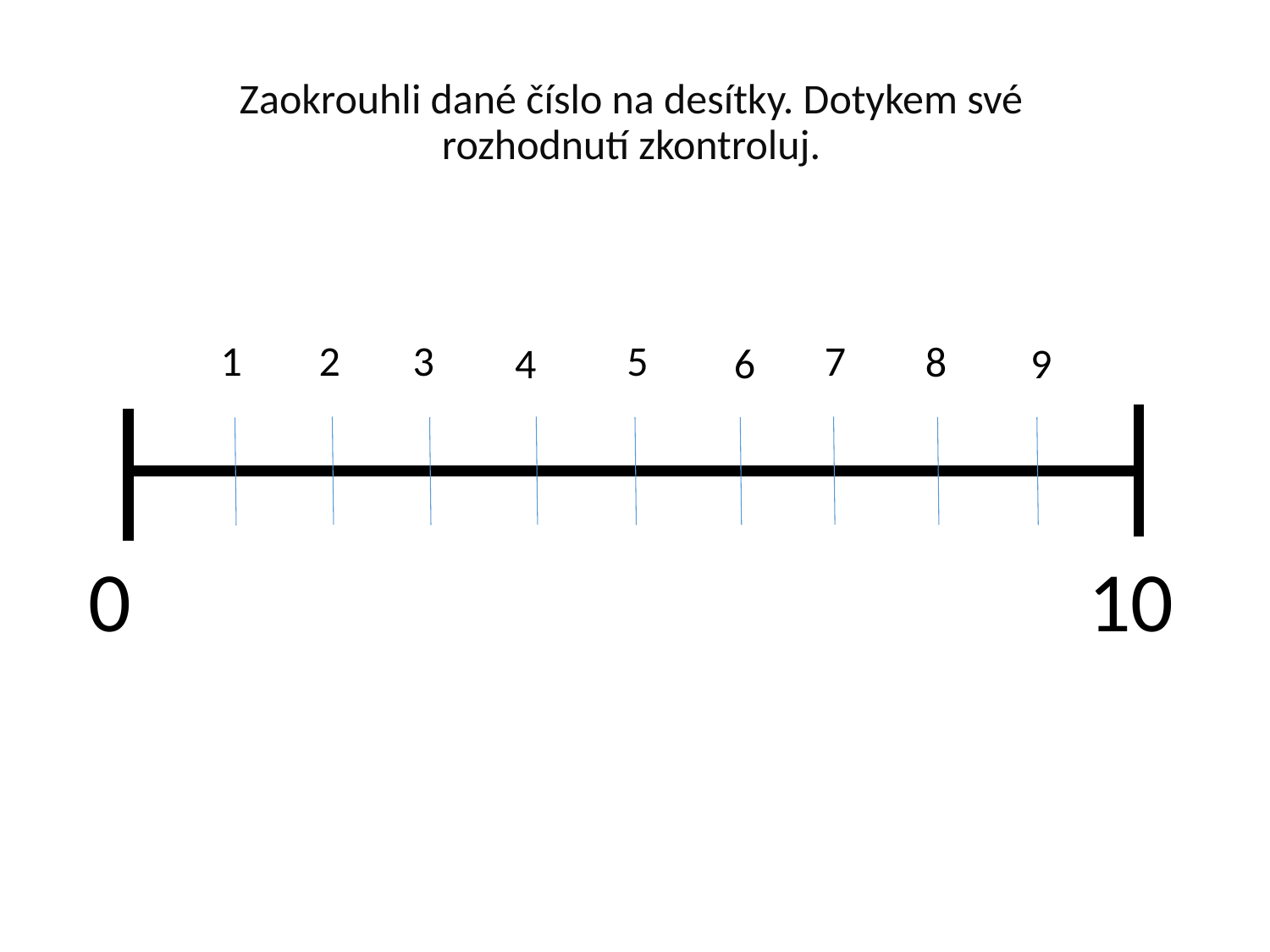

# Zaokrouhli dané číslo na desítky. Dotykem své rozhodnutí zkontroluj.
1
2
3
5
7
8
9
6
4
10
0